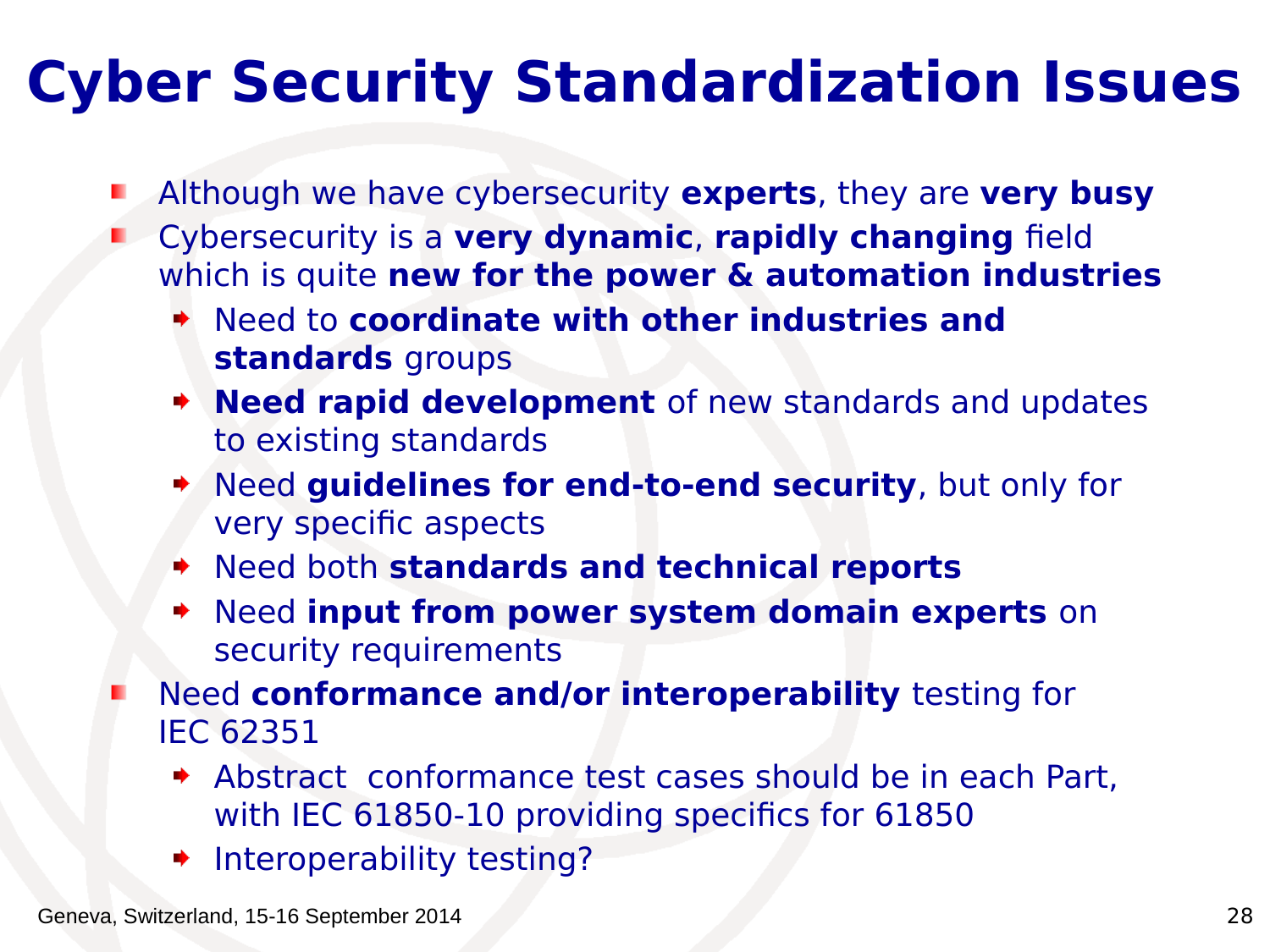

# Cyber Security Standardization Issues
Although we have cybersecurity experts, they are very busy
Cybersecurity is a very dynamic, rapidly changing field which is quite new for the power & automation industries
Need to coordinate with other industries and standards groups
Need rapid development of new standards and updates to existing standards
Need guidelines for end-to-end security, but only for very specific aspects
Need both standards and technical reports
Need input from power system domain experts on security requirements
Need conformance and/or interoperability testing for
IEC 62351
Abstract  conformance test cases should be in each Part, with IEC 61850-10 providing specifics for 61850
Interoperability testing?
Geneva, Switzerland, 15-16 September 2014

28